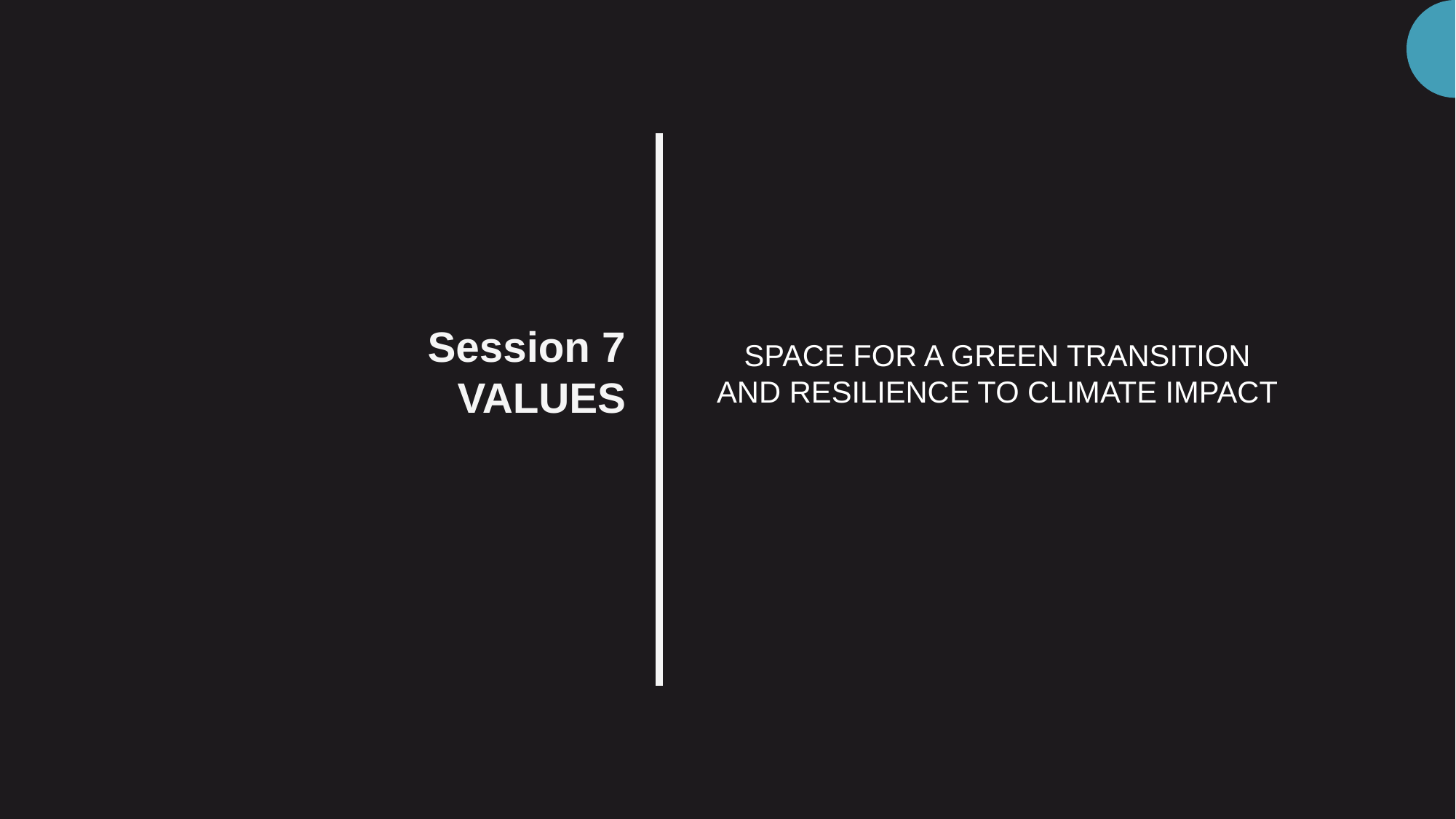

Session 7
VALUES
SPACE FOR A GREEN TRANSITION
AND RESILIENCE TO CLIMATE IMPACT